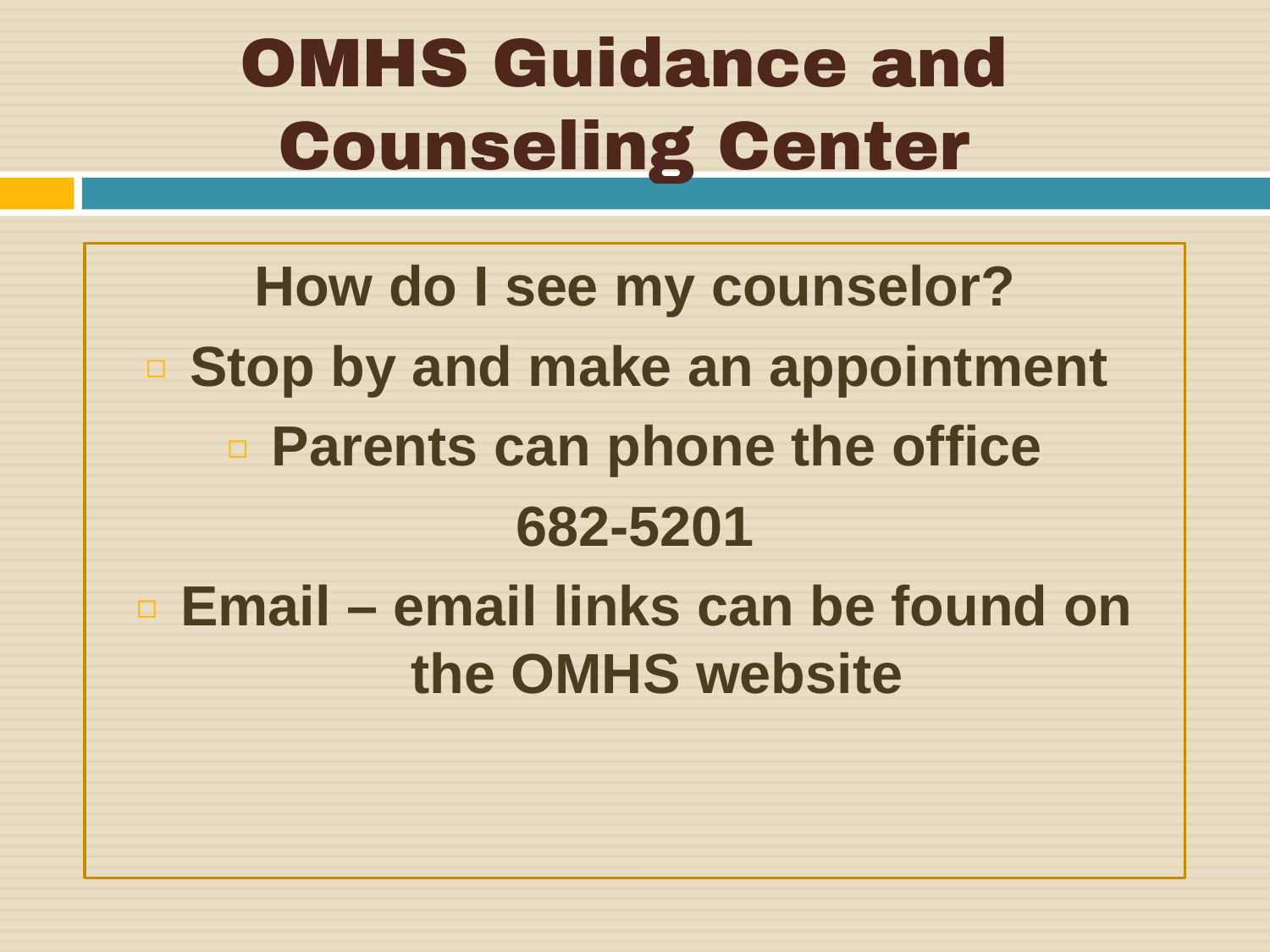

# OMHS Guidance and Counseling Center
How do I see my counselor?
Stop by and make an appointment
Parents can phone the office
682-5201
Email – email links can be found on the OMHS website